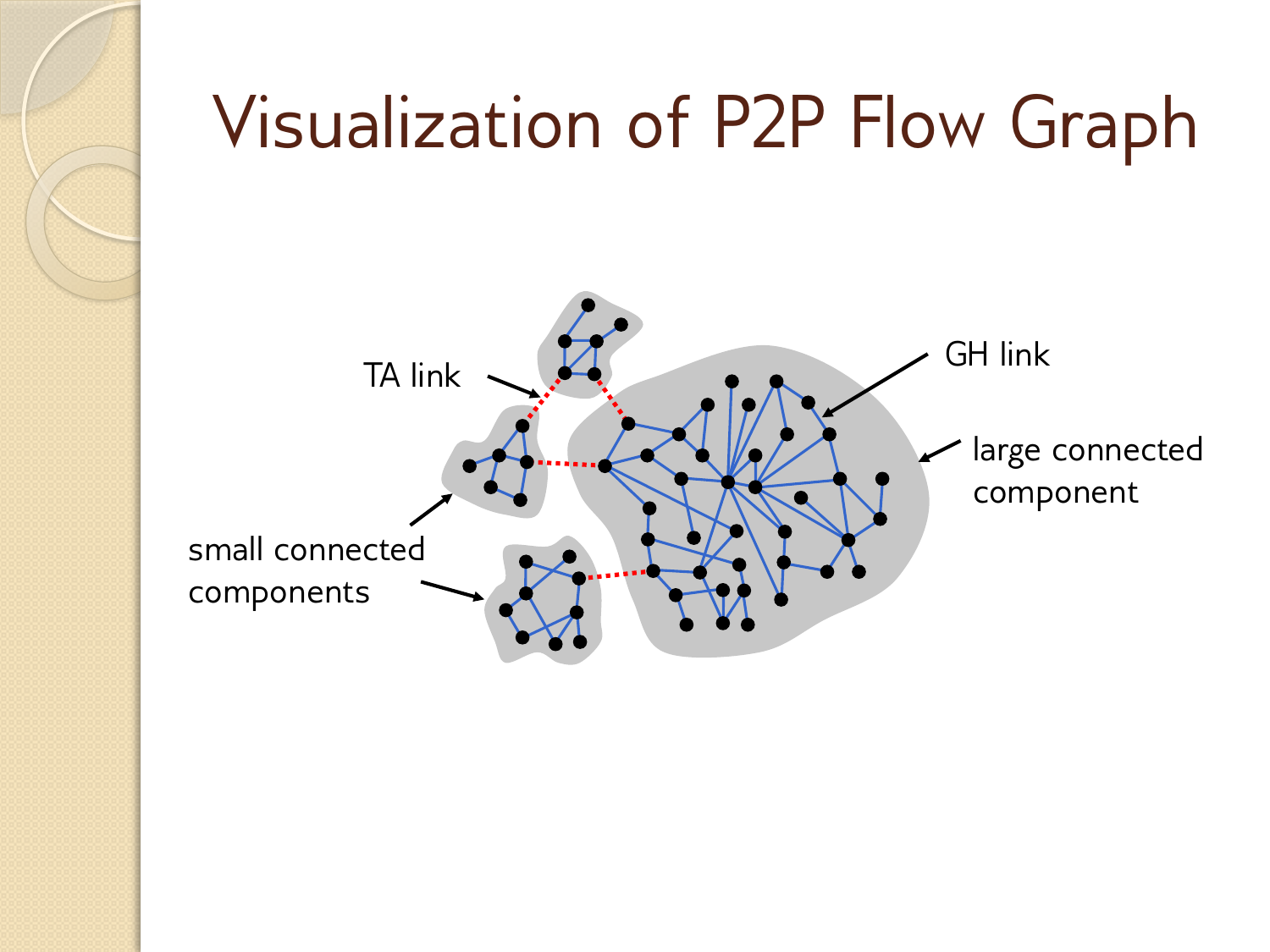

# Visualization of P2P Flow Graph

GH link

TA link

large connected
component

small connected
components